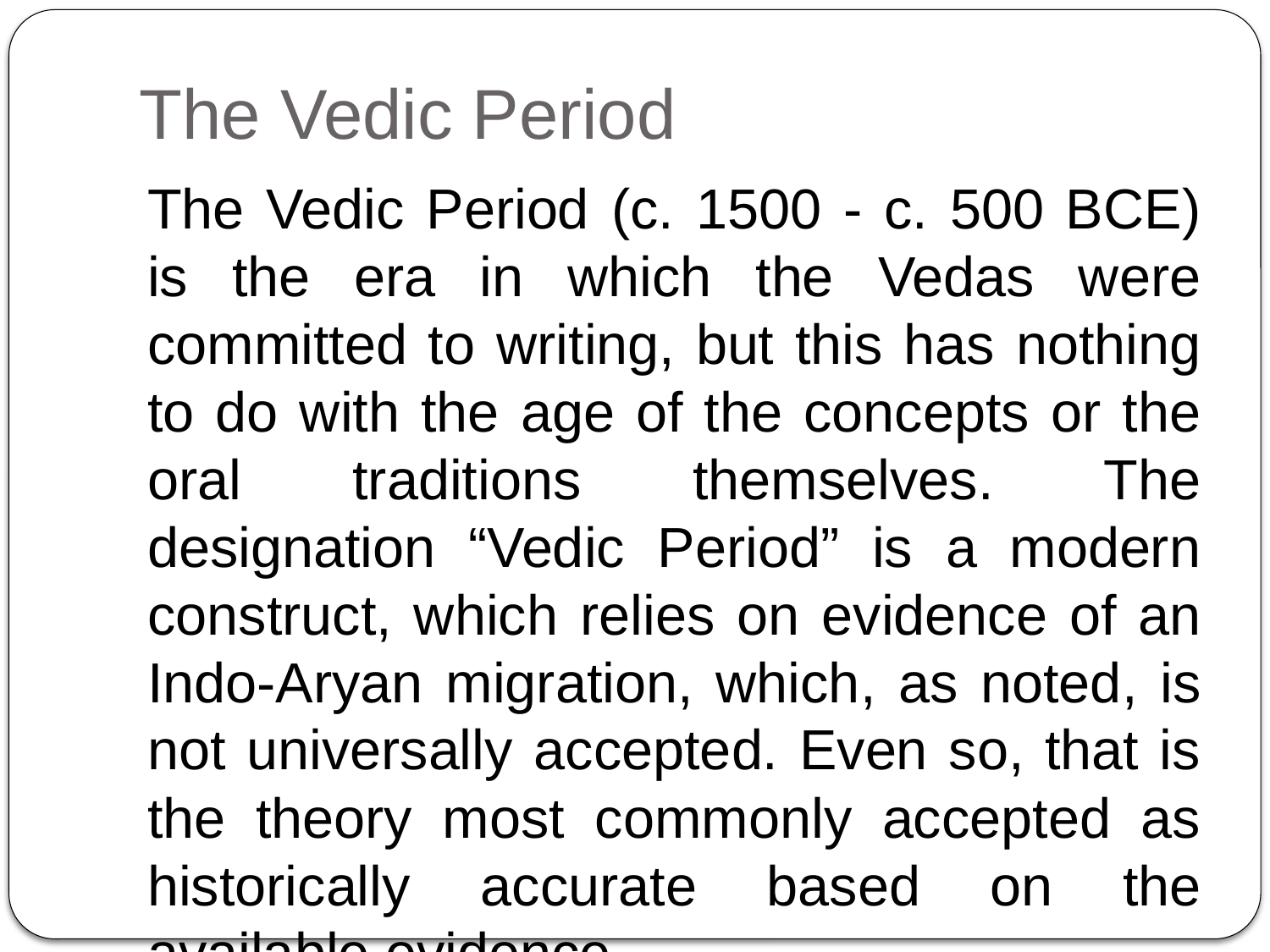

# The Vedic Period
The Vedic Period (c. 1500 - c. 500 BCE) is the era in which the Vedas were committed to writing, but this has nothing to do with the age of the concepts or the oral traditions themselves. The designation “Vedic Period” is a modern construct, which relies on evidence of an Indo-Aryan migration, which, as noted, is not universally accepted. Even so, that is the theory most commonly accepted as historically accurate based on the available evidence.